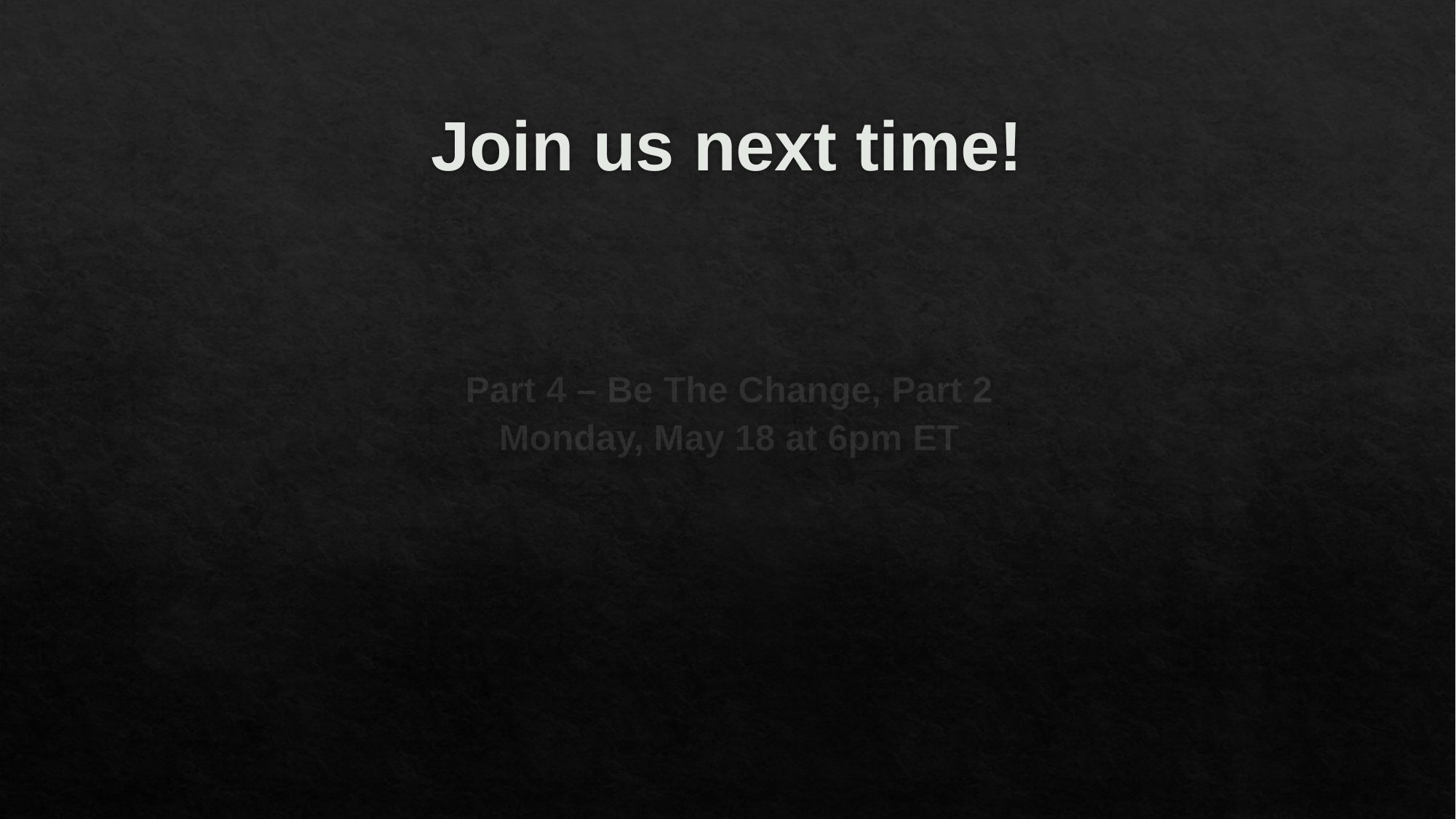

# Join us next time!

Part 4 – Be The Change, Part 2
Monday, May 18 at 6pm ET